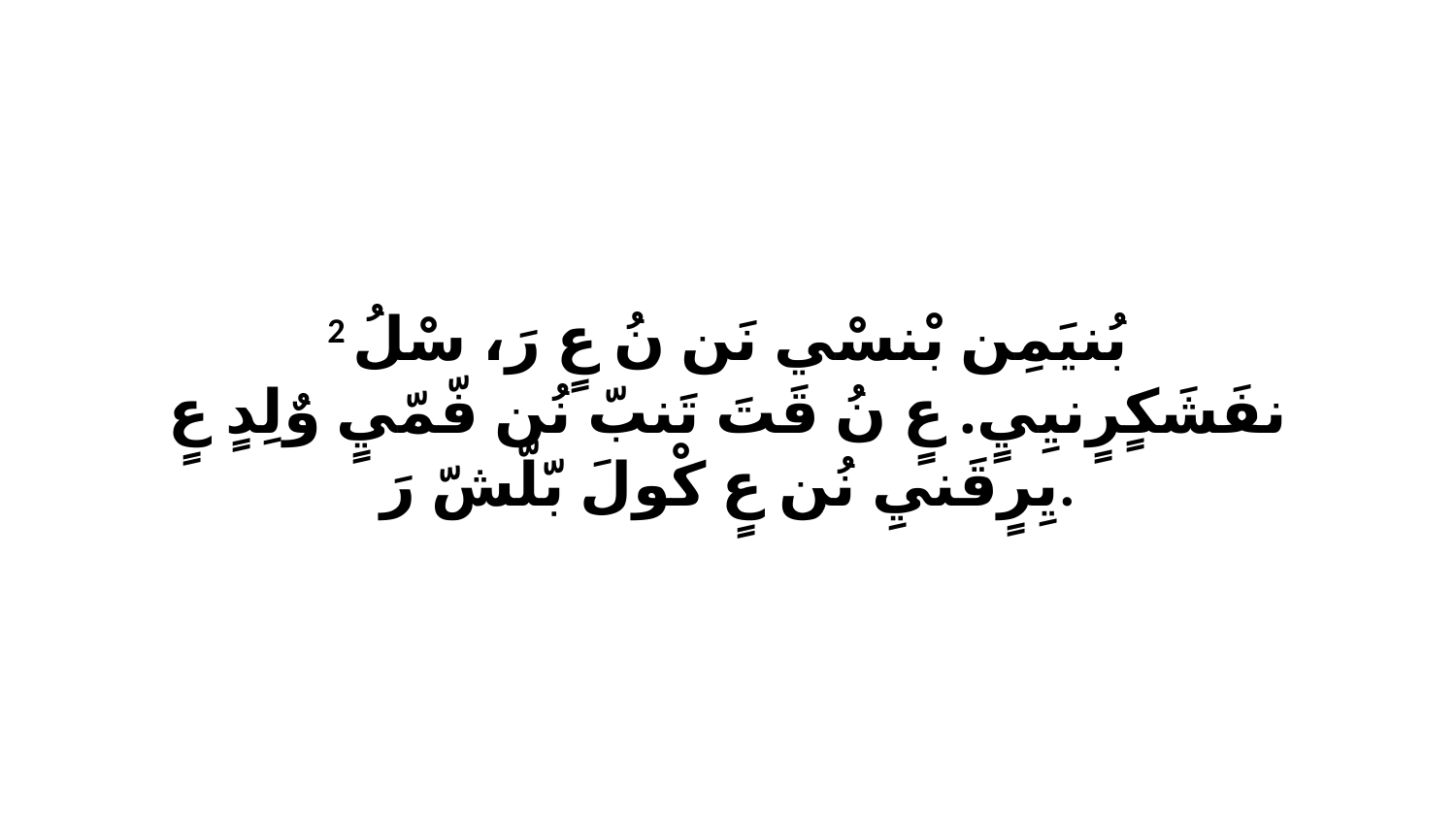

2 بُنيَمِن بْنسْي نَن نُ عٍ رَ، سْلُ نفَشَكٍرٍنيِيٍ. عٍ نُ قَتَ تَنبّ نُن فّمّيٍ وٌلِدٍ عٍ يِرٍقَنيِ نُن عٍ كْولَ بّلّشّ رَ.